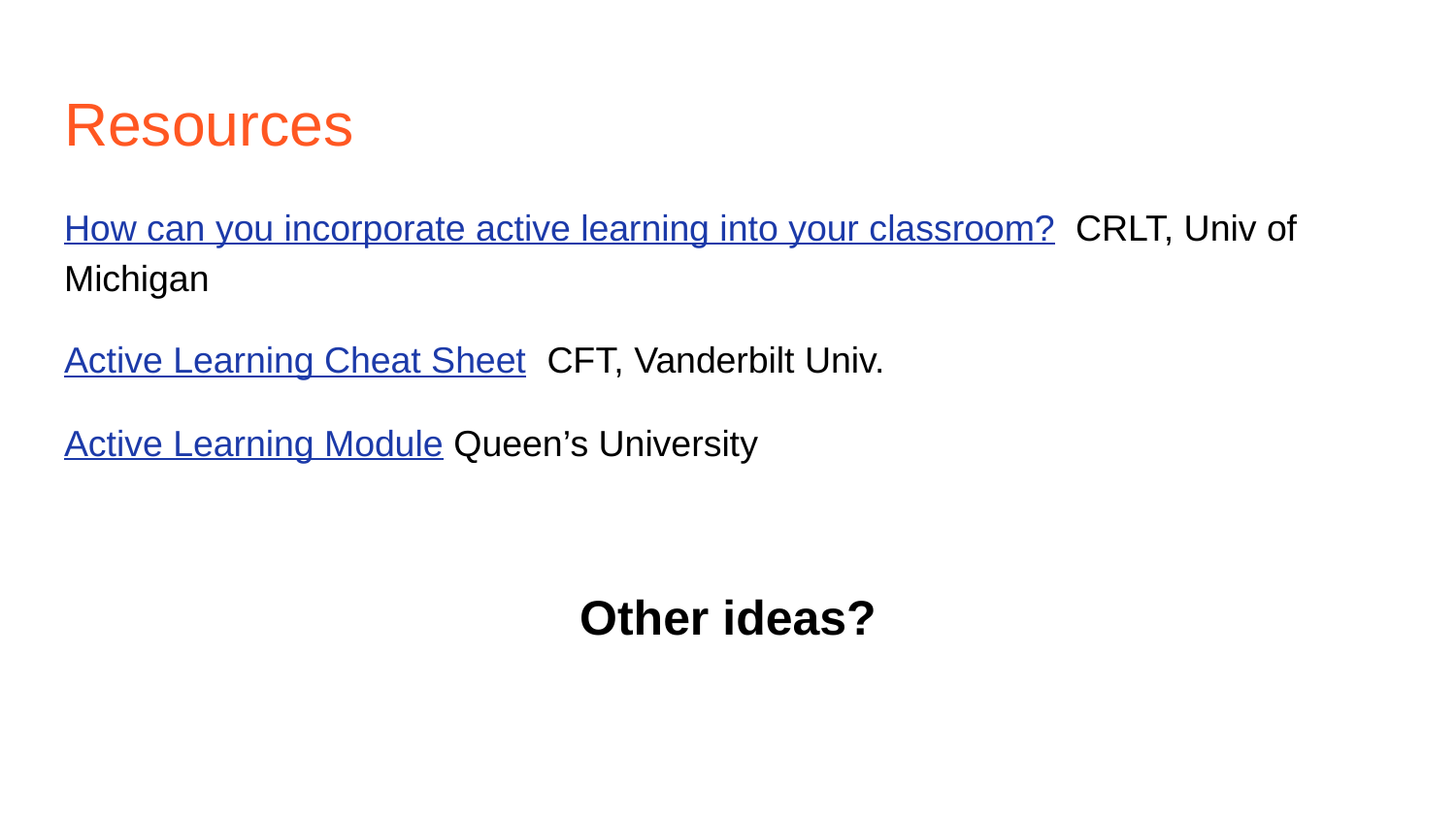

# Resources
How can you incorporate active learning into your classroom?  CRLT, Univ of Michigan
Active Learning Cheat Sheet  CFT, Vanderbilt Univ.
Active Learning Module Queen’s University

Other ideas?